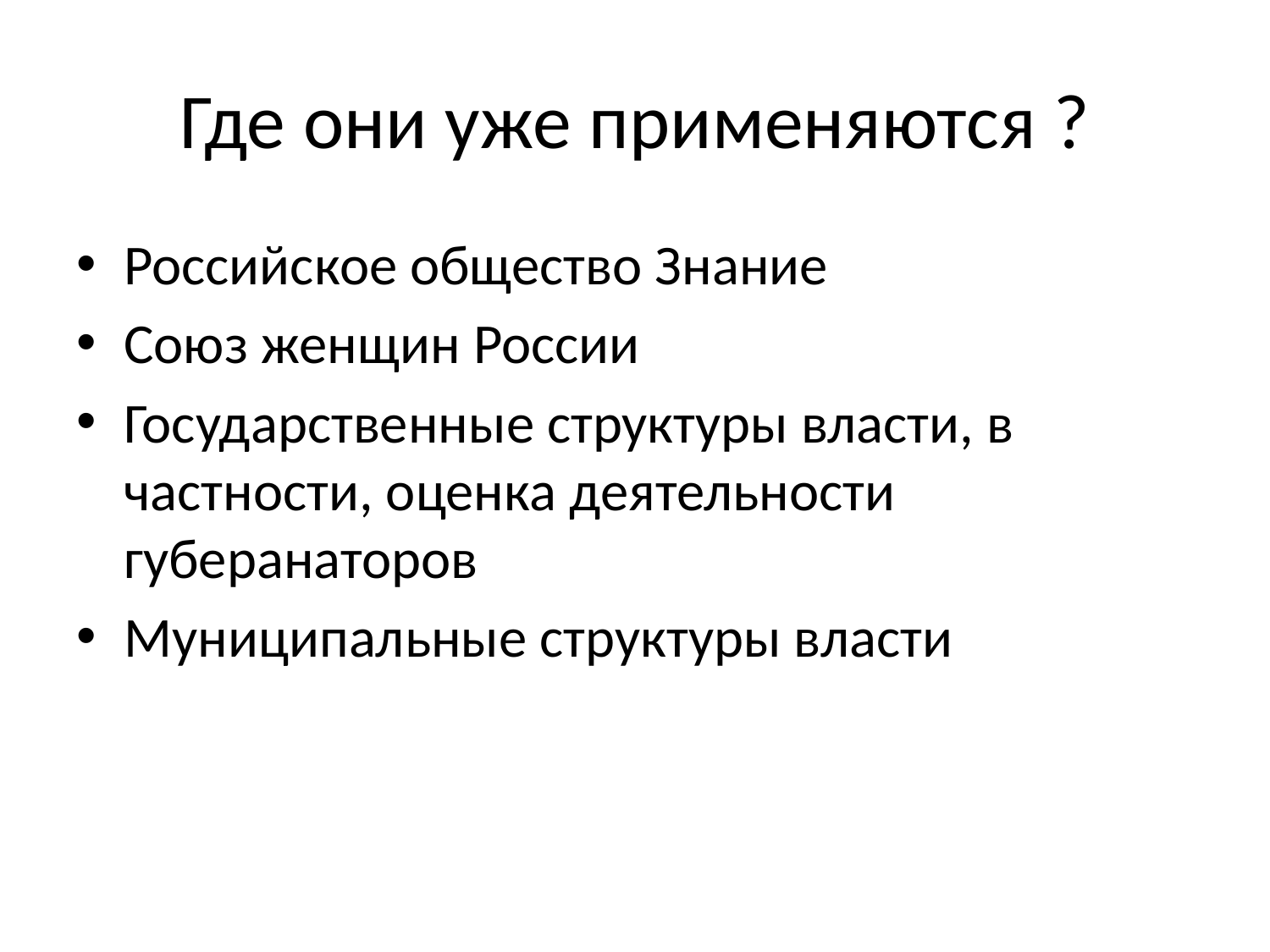

# Где они уже применяются ?
Российское общество Знание
Союз женщин России
Государственные структуры власти, в частности, оценка деятельности губеранаторов
Муниципальные структуры власти